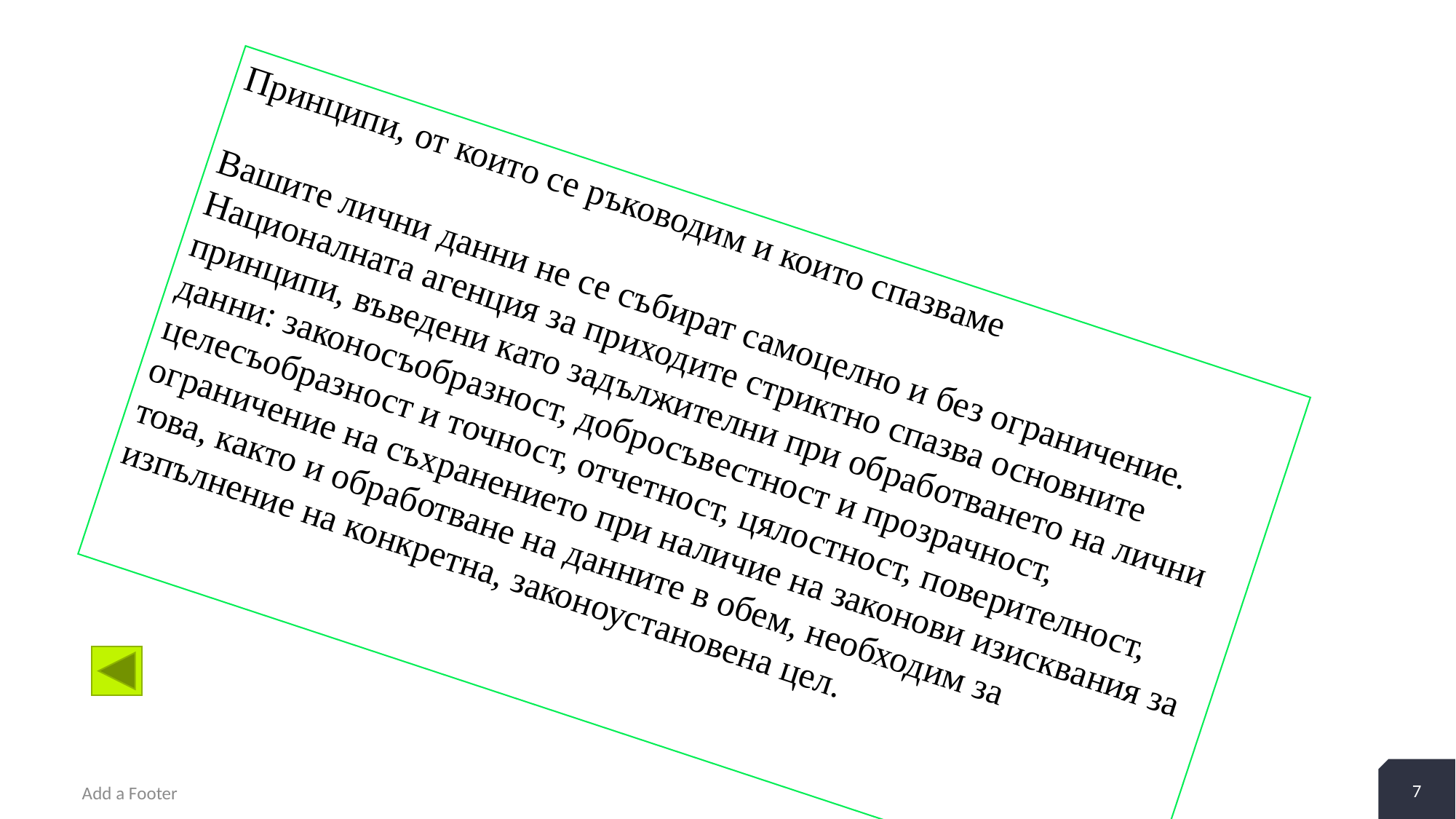

Принципи, от които се ръководим и които спазваме

Вашите лични данни не се събират самоцелно и без ограничение. Националната агенция за приходите стриктно спазва основните принципи, въведени като задължителни при обработването на лични данни: законосъобразност, добросъвестност и прозрачност, целесъобразност и точност, отчетност, цялостност, поверителност, ограничение на съхранението при наличие на законови изисквания за това, както и обработване на данните в обем, необходим за изпълнение на конкретна, законоустановена цел.

7
Add a Footer